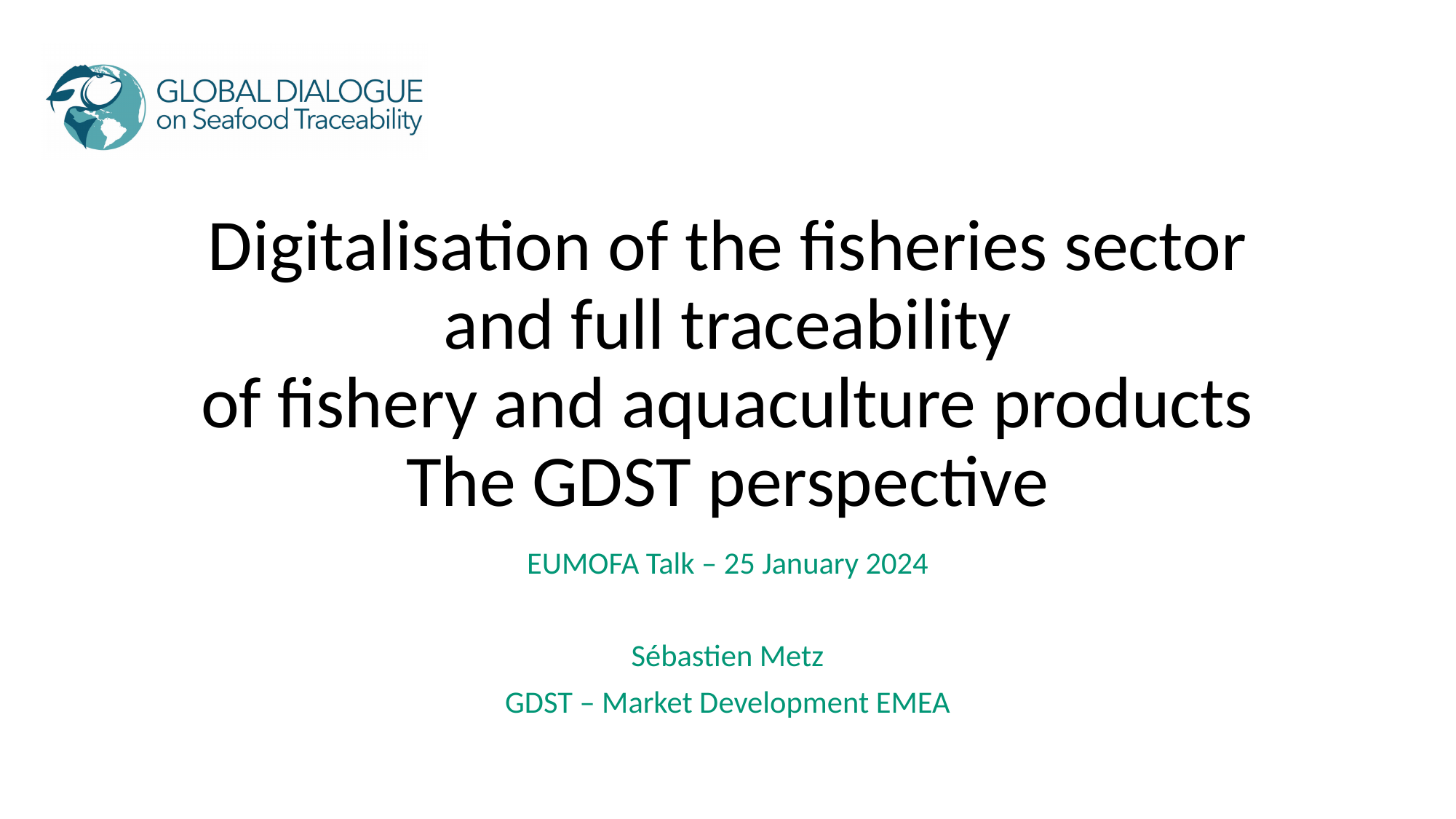

# Digitalisation of the fisheries sector and full traceability of fishery and aquaculture products The GDST perspective
EUMOFA Talk – 25 January 2024

Sébastien Metz
GDST – Market Development EMEA